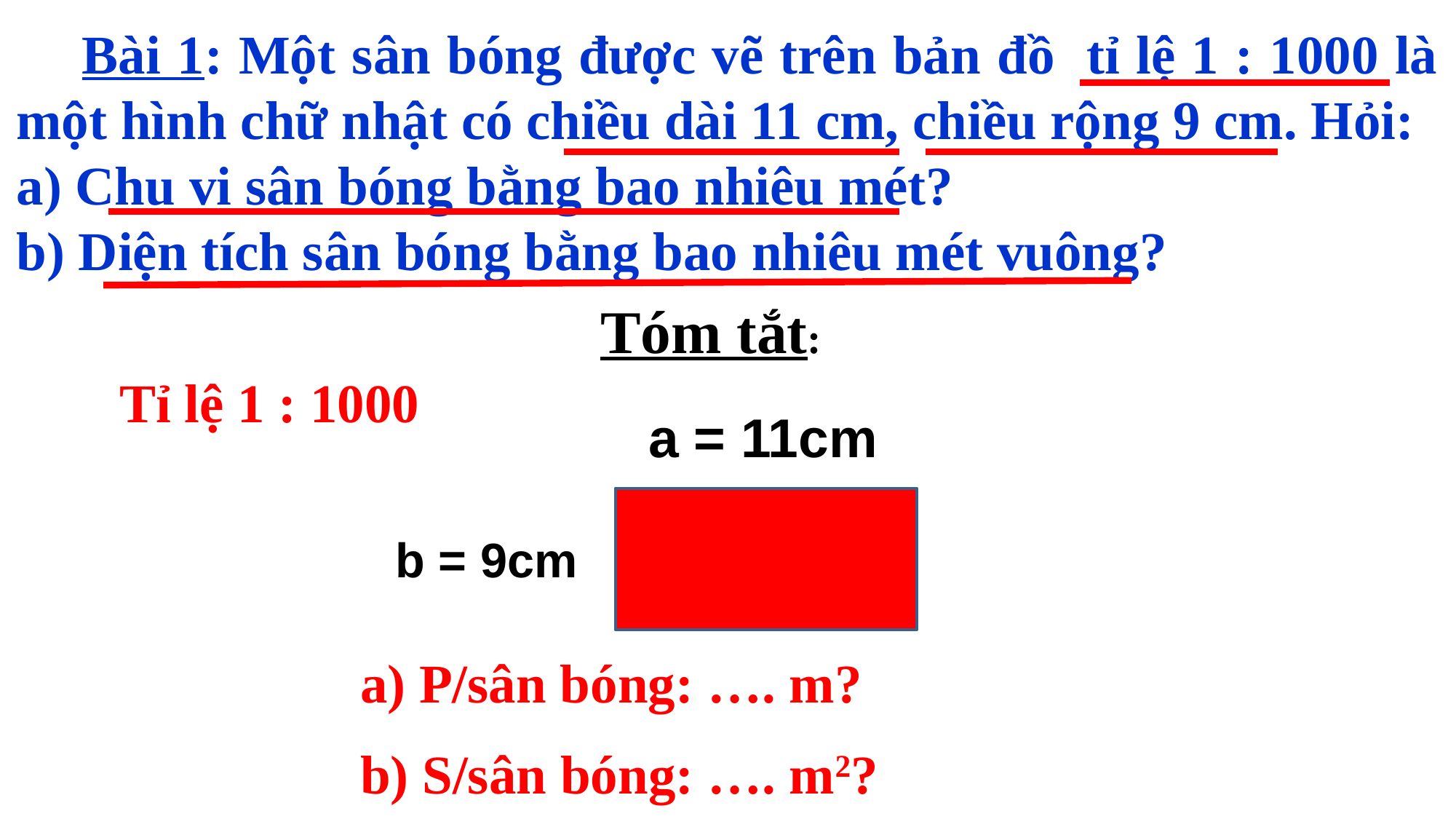

Bài 1: Một sân bóng được vẽ trên bản đồ  tỉ lệ 1 : 1000 là một hình chữ nhật có chiều dài 11 cm, chiều rộng 9 cm. Hỏi:
a) Chu vi sân bóng bằng bao nhiêu mét?
b) Diện tích sân bóng bằng bao nhiêu mét vuông?
Tóm tắt:

Tỉ lệ 1 : 1000
a = 11cm
b = 9cm

a) P/sân bóng: …. m?
b) S/sân bóng: …. m2?